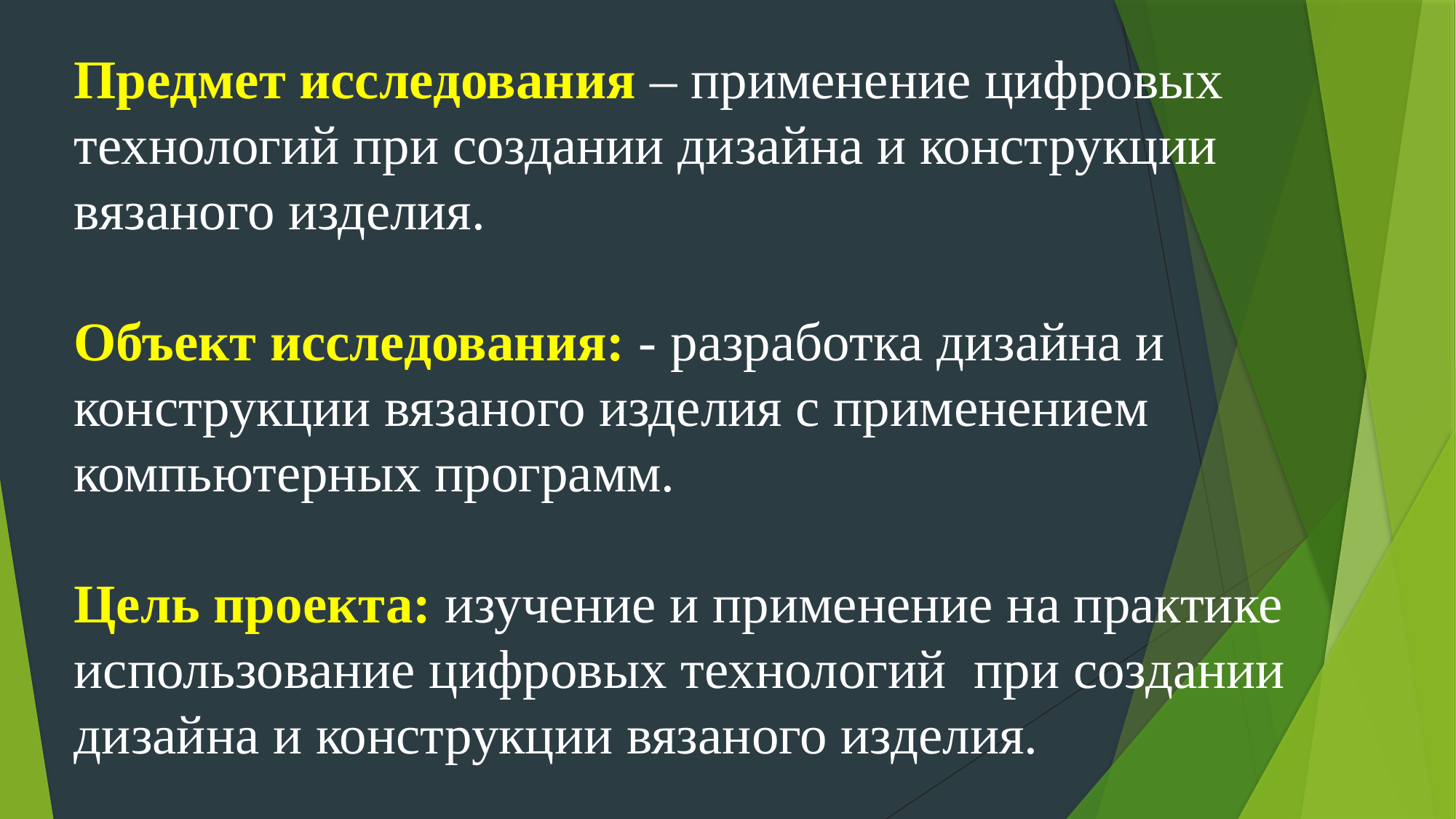

Предмет исследования – применение цифровых технологий при создании дизайна и конструкции вязаного изделия.

Объект исследования: - разработка дизайна и конструкции вязаного изделия с применением компьютерных программ.

Цель проекта: изучение и применение на практике использование цифровых технологий  при создании дизайна и конструкции вязаного изделия.